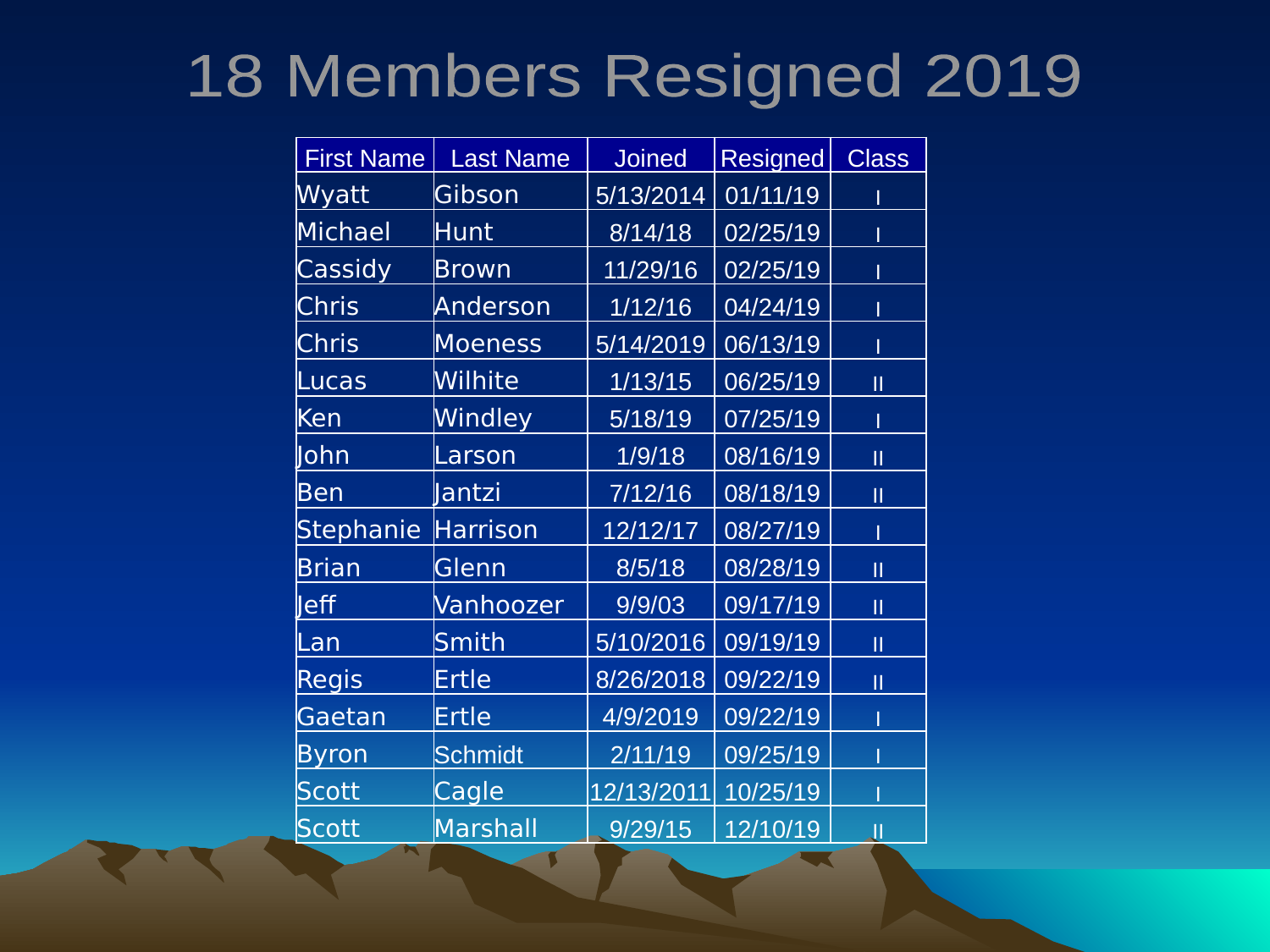

18 Members Resigned 2019

| First Name | Last Name | Joined | Resigned | Class |
| --- | --- | --- | --- | --- |
| Wyatt | Gibson | 5/13/2014 | 01/11/19 | I |
| Michael | Hunt | 8/14/18 | 02/25/19 | I |
| Cassidy | Brown | 11/29/16 | 02/25/19 | I |
| Chris | Anderson | 1/12/16 | 04/24/19 | I |
| Chris | Moeness | 5/14/2019 | 06/13/19 | I |
| Lucas | Wilhite | 1/13/15 | 06/25/19 | II |
| Ken | Windley | 5/18/19 | 07/25/19 | I |
| John | Larson | 1/9/18 | 08/16/19 | II |
| Ben | Jantzi | 7/12/16 | 08/18/19 | II |
| Stephanie | Harrison | 12/12/17 | 08/27/19 | I |
| Brian | Glenn | 8/5/18 | 08/28/19 | II |
| Jeff | Vanhoozer | 9/9/03 | 09/17/19 | II |
| Lan | Smith | 5/10/2016 | 09/19/19 | II |
| Regis | Ertle | 8/26/2018 | 09/22/19 | II |
| Gaetan | Ertle | 4/9/2019 | 09/22/19 | I |
| Byron | Schmidt | 2/11/19 | 09/25/19 | I |
| Scott | Cagle | 12/13/2011 | 10/25/19 | I |
| Scott | Marshall | 9/29/15 | 12/10/19 | II |